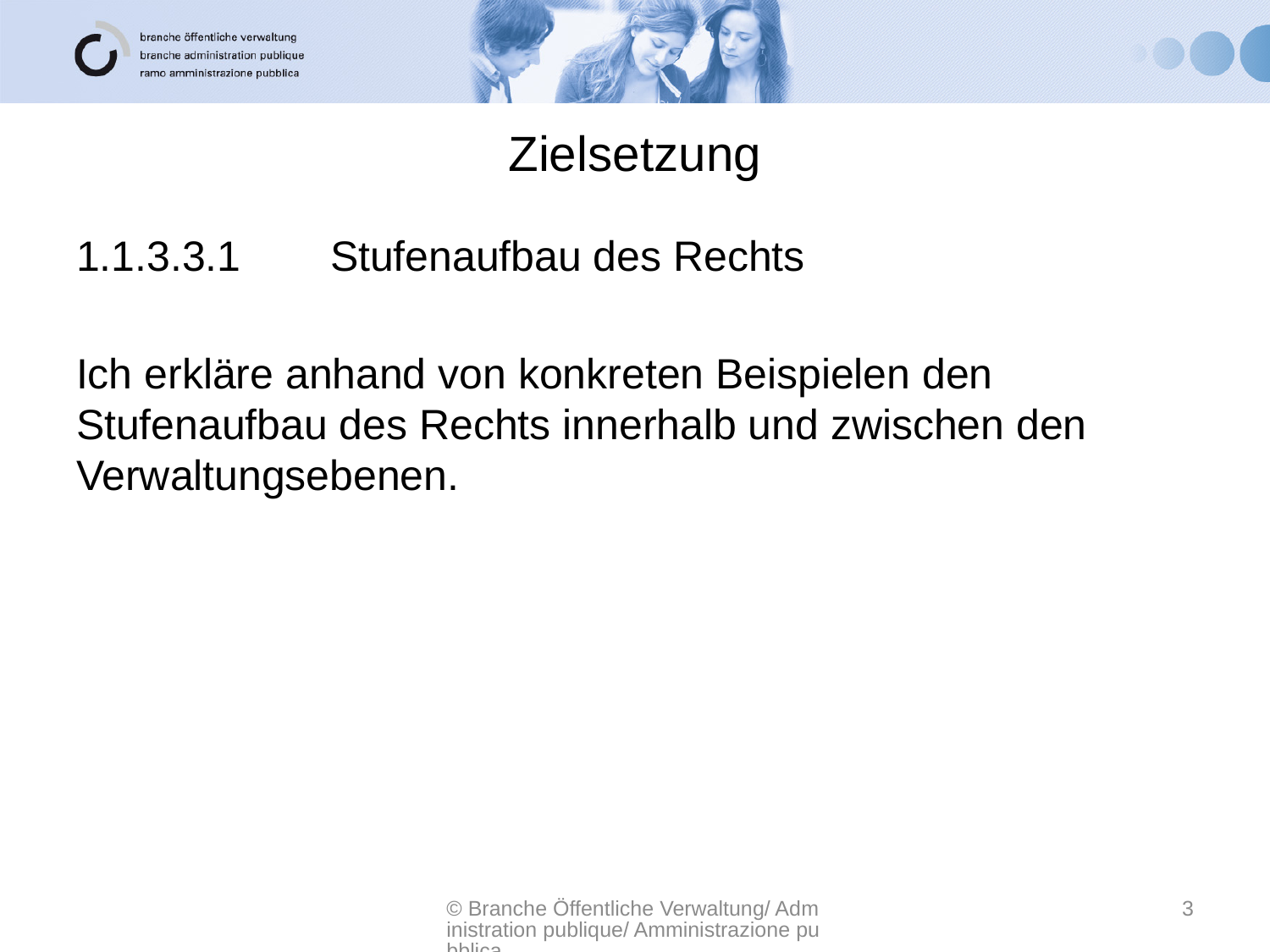

# Zielsetzung
1.1.3.3.1	Stufenaufbau des Rechts

Ich erkläre anhand von konkreten Beispielen den Stufenaufbau des Rechts innerhalb und zwischen den Verwaltungsebenen.
© Branche Öffentliche Verwaltung/ Administration publique/ Amministrazione pubblica
3